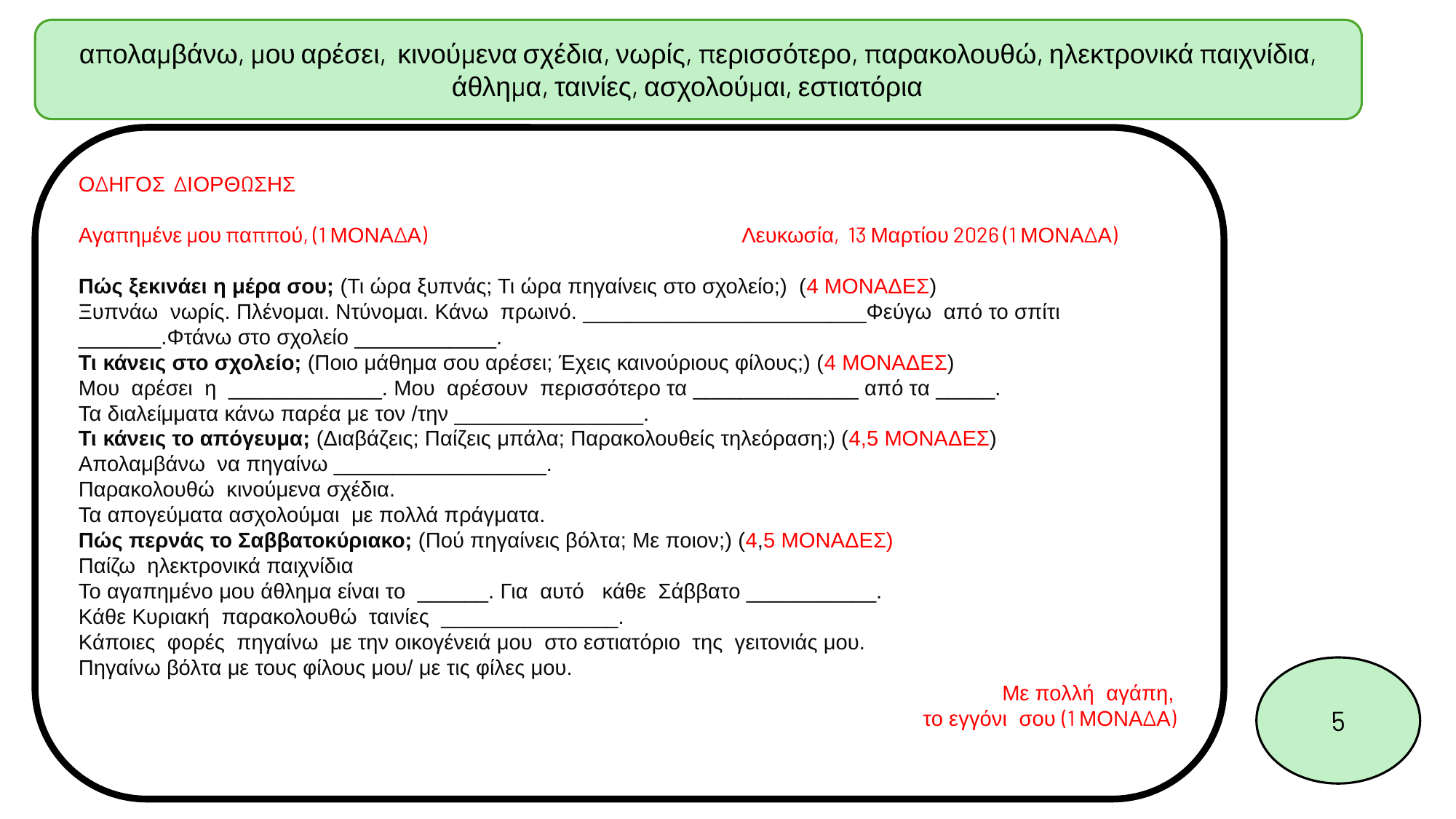

απολαμβάνω, μου αρέσει,  κινούμενα σχέδια, νωρίς, περισσότερο, παρακολουθώ, ηλεκτρονικά παιχνίδια, άθλημα, ταινίες, ασχολούμαι, εστιατόρια
ΟΔΗΓΟΣ  ΔΙΟΡΘΩΣΗΣ

Αγαπημένε μου παππού, (1 ΜΟΝΑΔΑ)                   			  Λευκωσία,  13 Μαρτίου 2026 (1 ΜΟΝΑΔΑ)

Πώς ξεκινάει η μέρα σου; (Τι ώρα ξυπνάς; Τι ώρα πηγαίνεις στο σχολείο;)  (4 ΜΟΝΑΔΕΣ)
Ξυπνάω  νωρίς. Πλένομαι. Ντύνομαι. Κάνω  πρωινό. ________________________Φεύγω  από το σπίτι _______.Φτάνω στο σχολείο ____________.
Τι κάνεις στο σχολείο; (Ποιο μάθημα σου αρέσει; Έχεις καινούριους φίλους;) (4 ΜΟΝΑΔΕΣ)
Μου  αρέσει  η  _____________. Μου  αρέσουν  περισσότερο τα ______________ από τα _____.
Τα διαλείμματα κάνω παρέα με τον /την ________________.
Τι κάνεις το απόγευμα; (Διαβάζεις; Παίζεις μπάλα; Παρακολουθείς τηλεόραση;) (4,5 ΜΟΝΑΔΕΣ)
Απολαμβάνω  να πηγαίνω __________________.
Παρακολουθώ  κινούμενα σχέδια.
Τα απογεύματα ασχολούμαι  με πολλά πράγματα.
Πώς περνάς το Σαββατοκύριακο; (Πού πηγαίνεις βόλτα; Με ποιον;) (4,5 ΜΟΝΑΔΕΣ)
Παίζω  ηλεκτρονικά παιχνίδια
Το αγαπημένο μου άθλημα είναι το  ______. Για  αυτό   κάθε  Σάββατο ___________.
Κάθε Κυριακή  παρακολουθώ  ταινίες  _______________.
Κάποιες  φορές  πηγαίνω  με την οικογένειά μου  στο εστιατόριο  της  γειτονιάς μου.
Πηγαίνω βόλτα με τους φίλους μου/ με τις φίλες μου.
Με πολλή  αγάπη,
το εγγόνι  σου (1 ΜΟΝΑΔΑ)

5